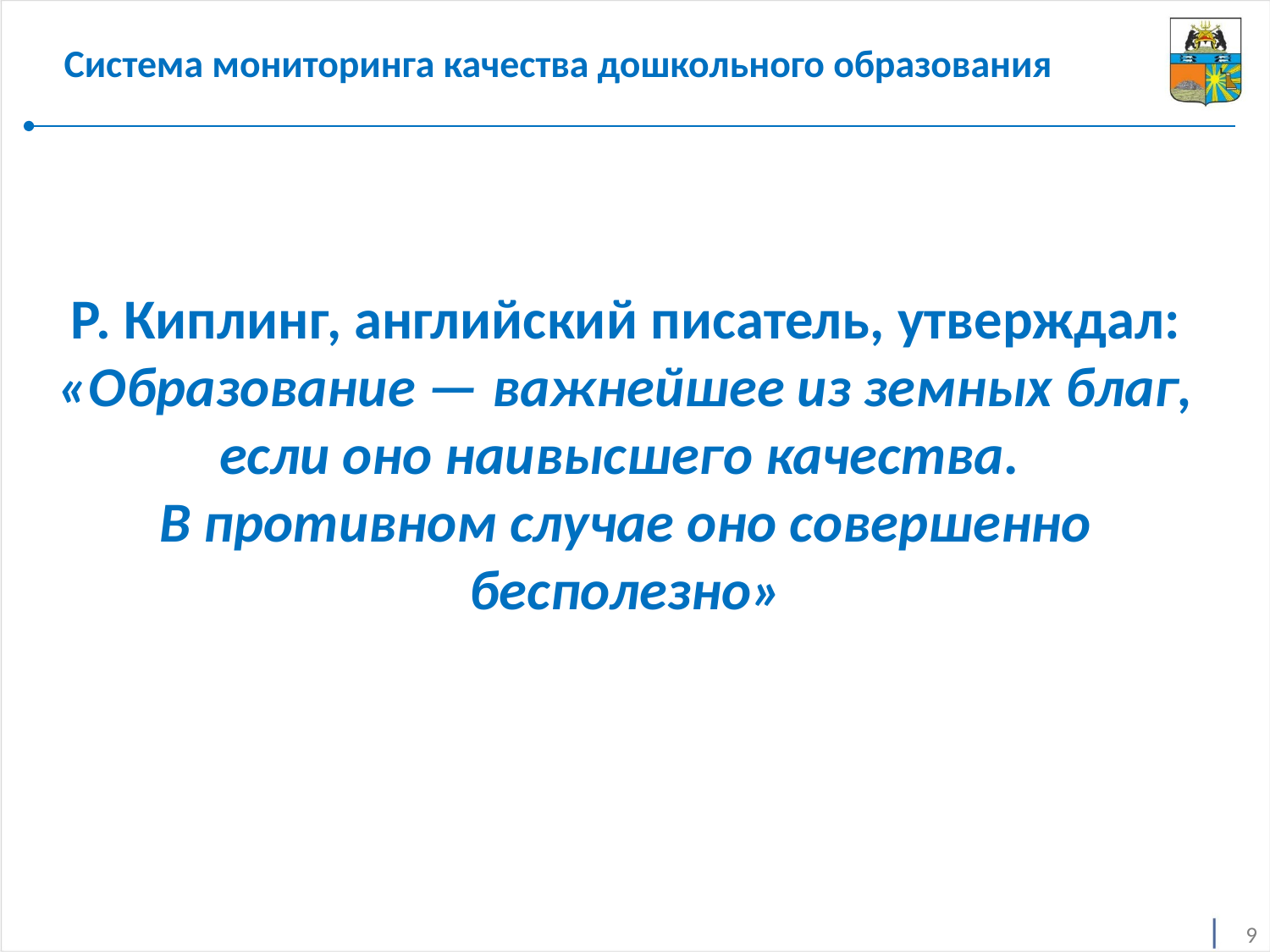

Система мониторинга качества дошкольного образования
Р. Киплинг, английский писатель, утверждал: «Образование — важнейшее из земных благ, если оно наивысшего качества.
В противном случае оно совершенно бесполезно»
9